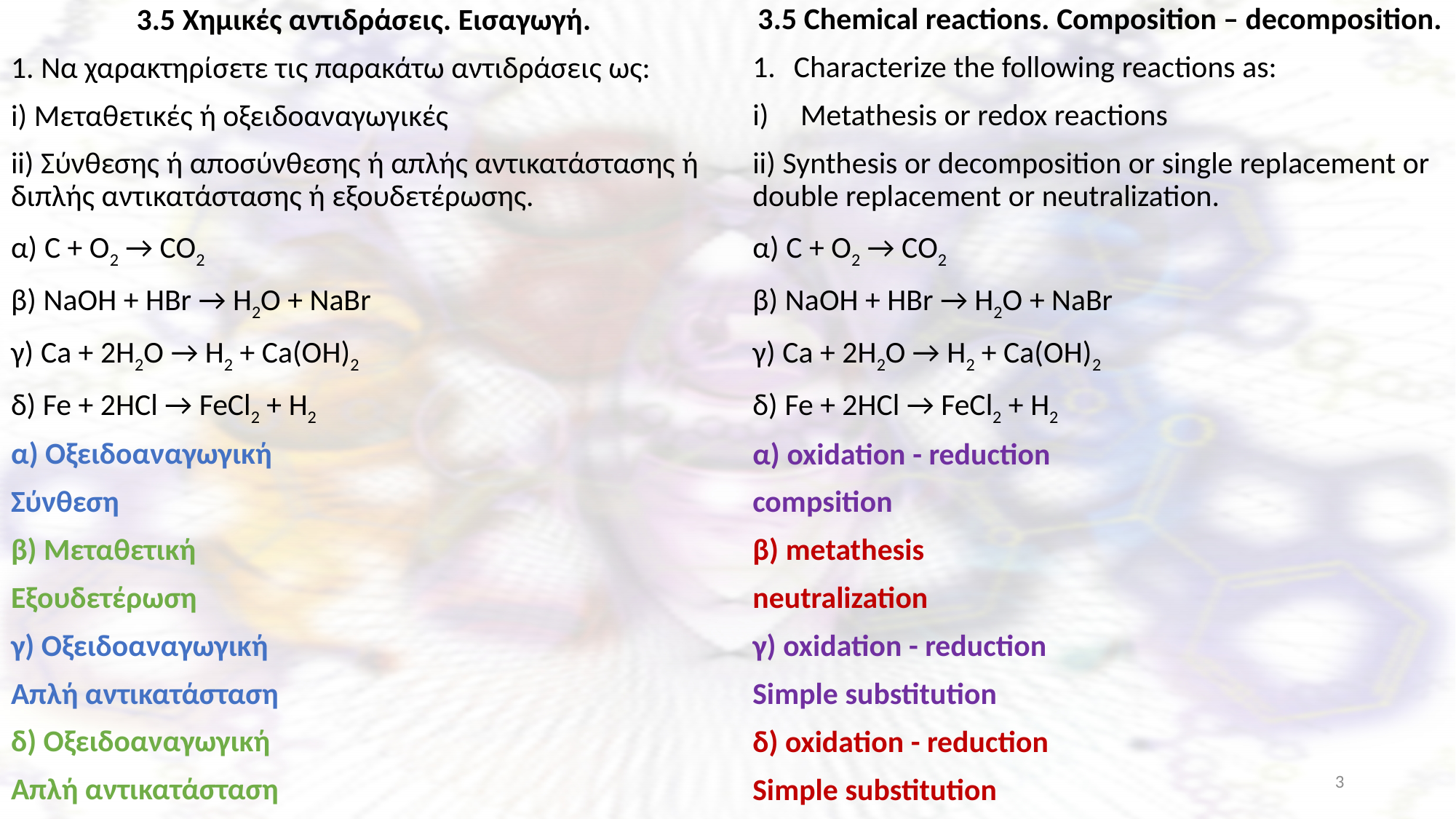

3.5 Chemical reactions. Composition – decomposition.
Characterize the following reactions as:
Metathesis or redox reactions
ii) Synthesis or decomposition or single replacement or double replacement or neutralization.
α) C + O2 → CO2
β) NaOH + HBr → H2O + NaBr
γ) Ca + 2H2O → H2 + Ca(OH)2
δ) Fe + 2HCl → FeCl2 + H2
α) oxidation - reduction
compsition
β) metathesis
neutralization
γ) oxidation - reduction
Simple substitution
δ) oxidation - reduction
Simple substitution

3.5 Χημικές αντιδράσεις. Εισαγωγή.
1. Να χαρακτηρίσετε τις παρακάτω αντιδράσεις ως:
i) Μεταθετικές ή οξειδοαναγωγικές
ii) Σύνθεσης ή αποσύνθεσης ή απλής αντικατάστασης ή διπλής αντικατάστασης ή εξουδετέρωσης.
α) C + O2 → CO2
β) NaOH + HBr → H2O + NaBr
γ) Ca + 2H2O → H2 + Ca(OH)2
δ) Fe + 2HCl → FeCl2 + H2
α) Οξειδοαναγωγική
Σύνθεση
β) Μεταθετική
Εξουδετέρωση
γ) Οξειδοαναγωγική
Απλή αντικατάσταση
δ) Οξειδοαναγωγική
Απλή αντικατάσταση

3